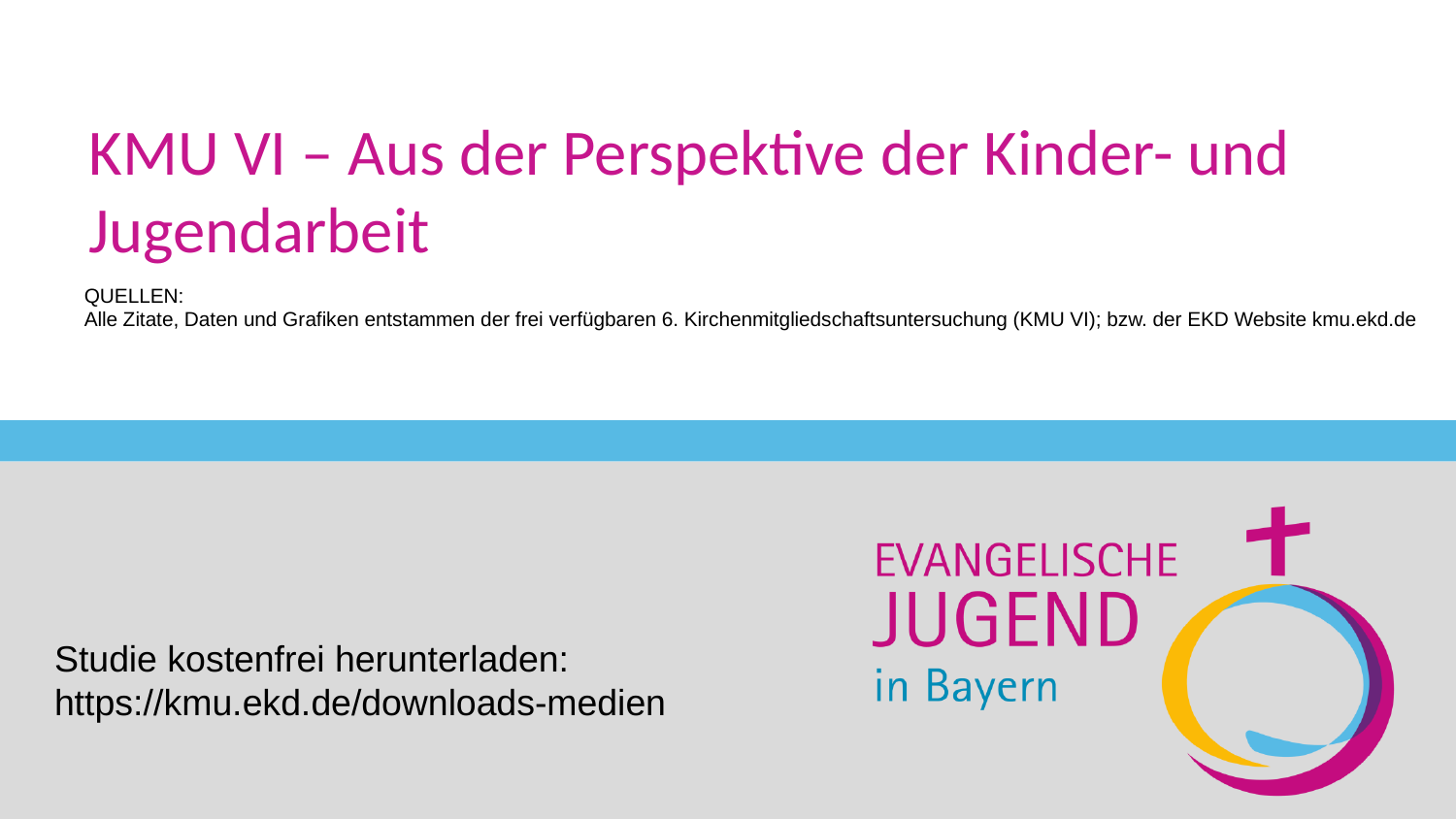

# KMU VI – Aus der Perspektive der Kinder- und Jugendarbeit
QUELLEN:
Alle Zitate, Daten und Grafiken entstammen der frei verfügbaren 6. Kirchenmitgliedschaftsuntersuchung (KMU VI); bzw. der EKD Website kmu.ekd.de
Studie kostenfrei herunterladen:
https://kmu.ekd.de/downloads-medien